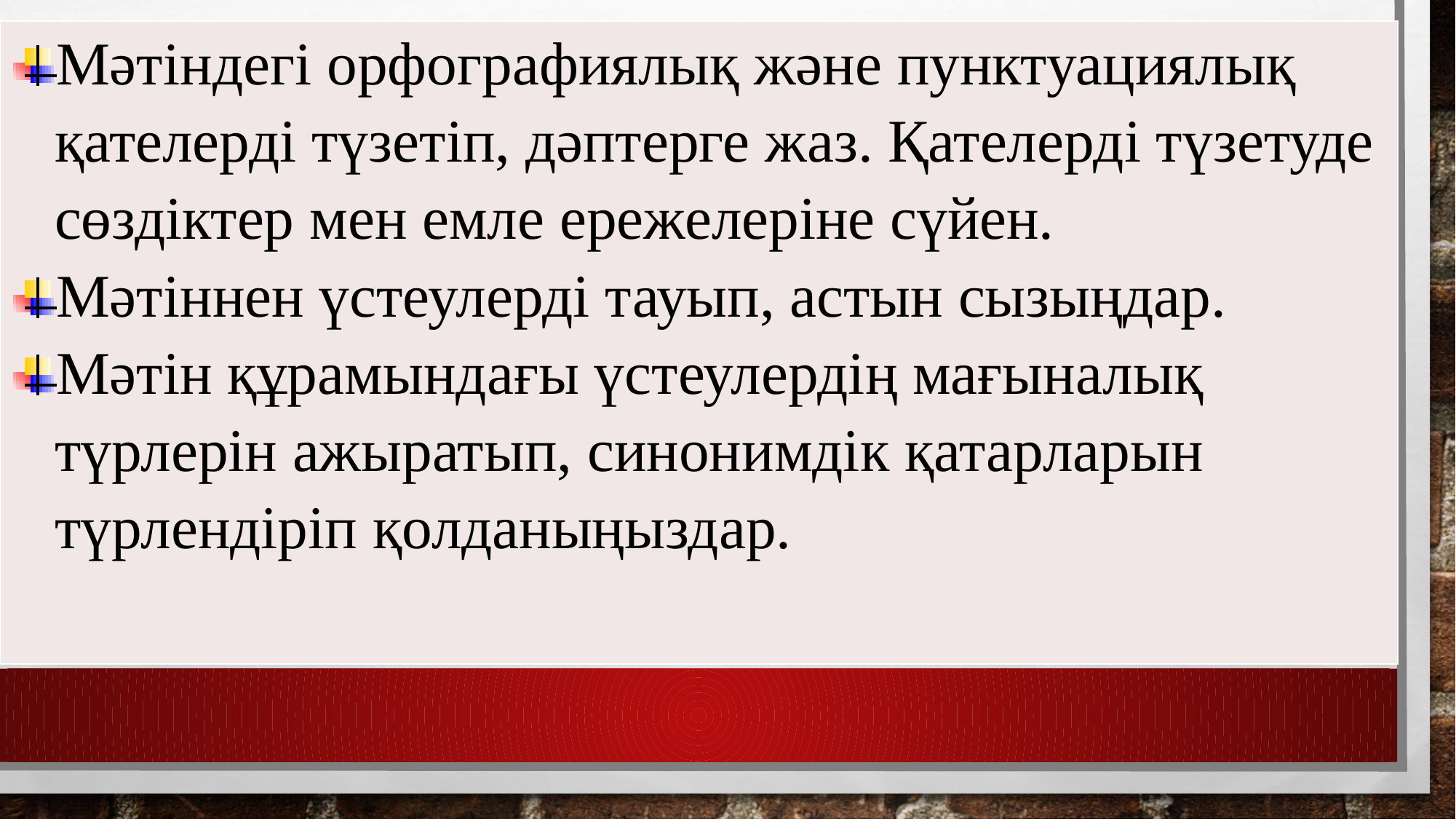

| Мәтіндегі орфографиялық және пунктуациялық қателерді түзетіп, дәптерге жаз. Қателерді түзетуде сөздіктер мен емле ережелеріне сүйен. Мәтіннен үстеулерді тауып, астын сызыңдар. Мәтін құрамындағы үстеулердің мағыналық түрлерін ажыратып, синонимдік қатарларын түрлендіріп қолданыңыздар. |
| --- |
#